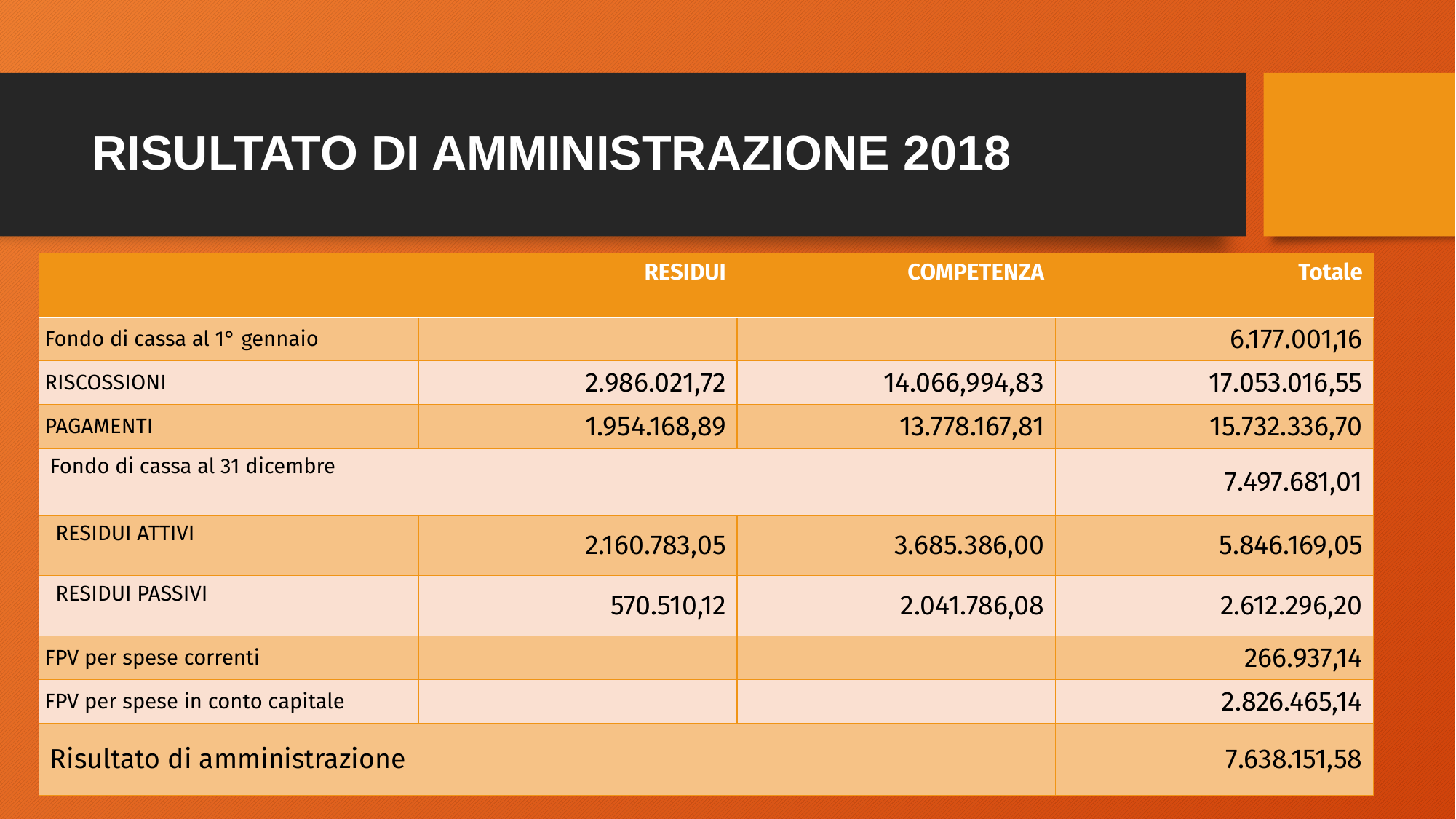

# RISULTATO DI AMMINISTRAZIONE 2018
|  | RESIDUI | COMPETENZA | Totale |
| --- | --- | --- | --- |
| Fondo di cassa al 1° gennaio |  |  | 6.177.001,16 |
| RISCOSSIONI | 2.986.021,72 | 14.066,994,83 | 17.053.016,55 |
| PAGAMENTI | 1.954.168,89 | 13.778.167,81 | 15.732.336,70 |
| Fondo di cassa al 31 dicembre |  |  | 7.497.681,01 |
| RESIDUI ATTIVI | 2.160.783,05 | 3.685.386,00 | 5.846.169,05 |
| RESIDUI PASSIVI | 570.510,12 | 2.041.786,08 | 2.612.296,20 |
| FPV per spese correnti |  |  | 266.937,14 |
| FPV per spese in conto capitale |  |  | 2.826.465,14 |
| Risultato di amministrazione |  |  | 7.638.151,58 |